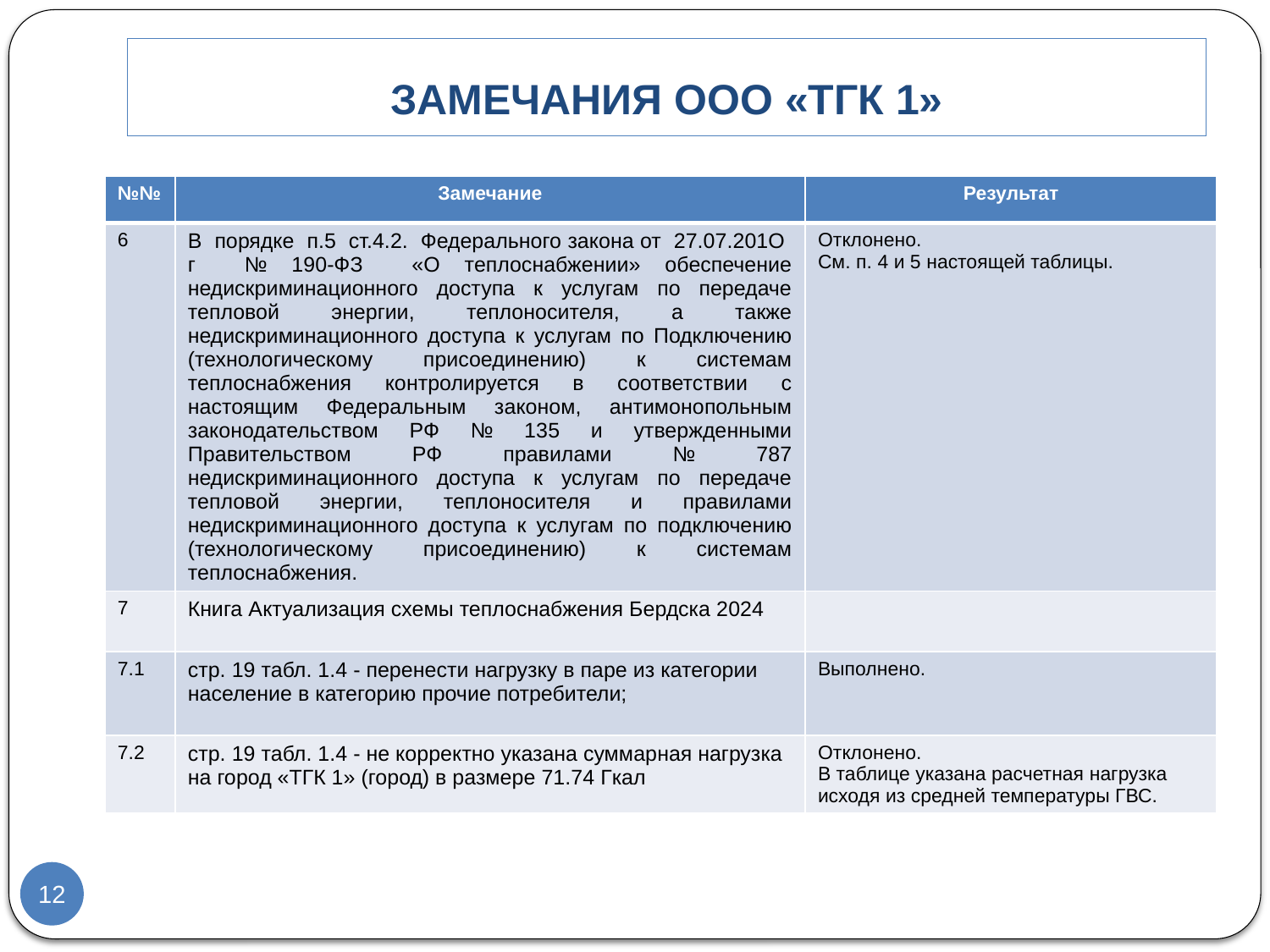

# Замечания ООО «ТГК 1»
| №№ | Замечание | Результат |
| --- | --- | --- |
| 6 | В порядке п.5 ст.4.2. Федерального закона от 27.07.201О г № 190-ФЗ «О теплоснабжении» обеспечение недискриминационного доступа к услугам по передаче тепловой энергии, теплоносителя, а также недискриминационного доступа к услугам по Подключению (технологическому присоединению) к системам теплоснабжения контролируется в соответствии с настоящим Федеральным законом, антимонопольным законодательством РФ № 135 и утвержденными Правительством РФ правилами № 787 недискриминационного доступа к услугам по передаче тепловой энергии, теплоносителя и правилами недискриминационного доступа к услугам по подключению (технологическому присоединению) к системам теплоснабжения. | Отклонено. См. п. 4 и 5 настоящей таблицы. |
| 7 | Книга Актуализация схемы теплоснабжения Бердска 2024 |  |
| 7.1 | стр. 19 табл. 1.4 - перенести нагрузку в паре из категории население в категорию прочие потребители; | Выполнено. |
| 7.2 | стр. 19 табл. 1.4 - не корректно указана суммарная нагрузка на город «ТГК 1» (город) в размере 71.74 Гкал | Отклонено. В таблице указана расчетная нагрузка исходя из средней температуры ГВС. |
12